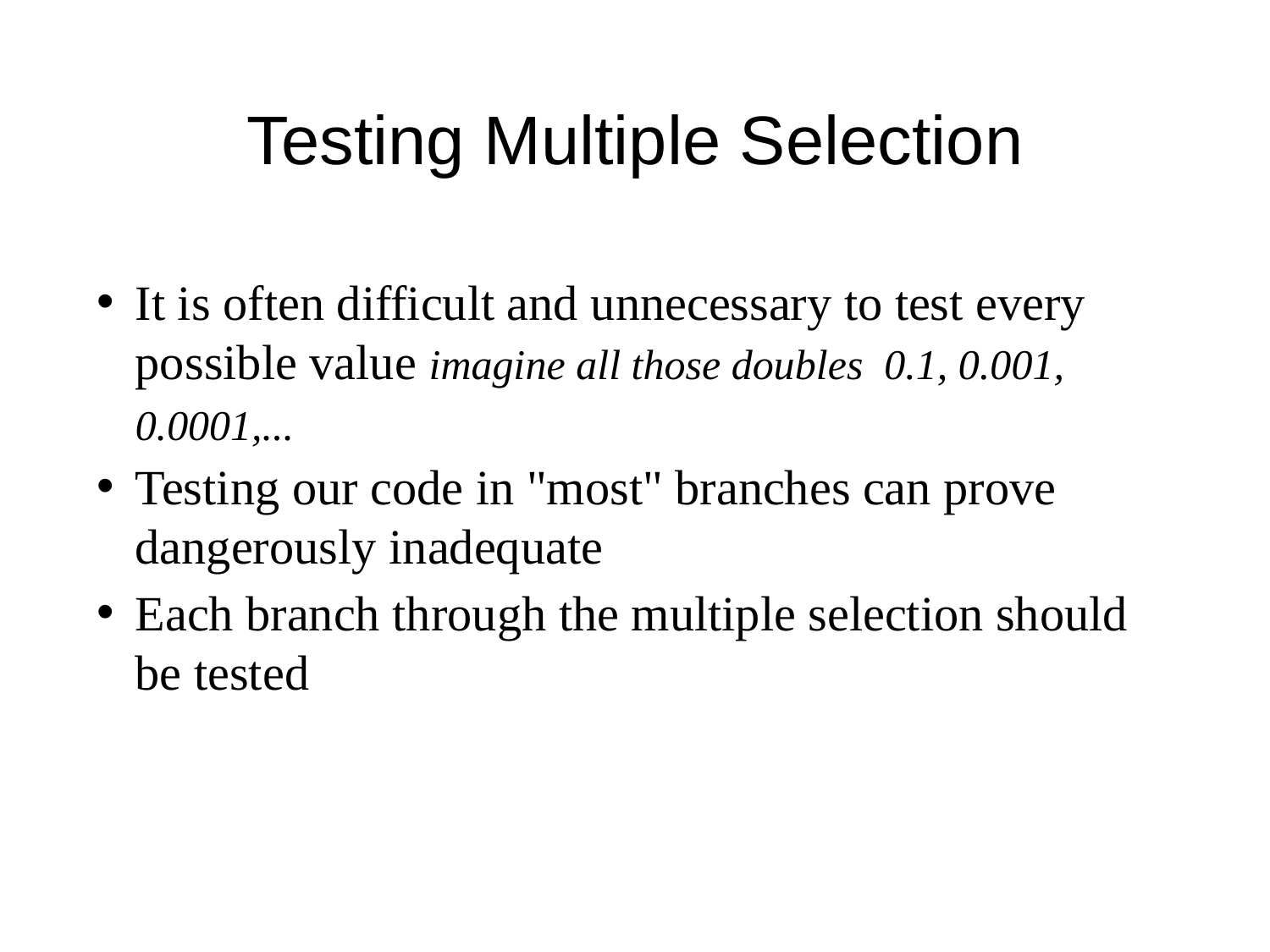

# Testing Multiple Selection
It is often difficult and unnecessary to test every possible value imagine all those doubles  0.1, 0.001, 0.0001,...
Testing our code in "most" branches can prove dangerously inadequate
Each branch through the multiple selection should be tested